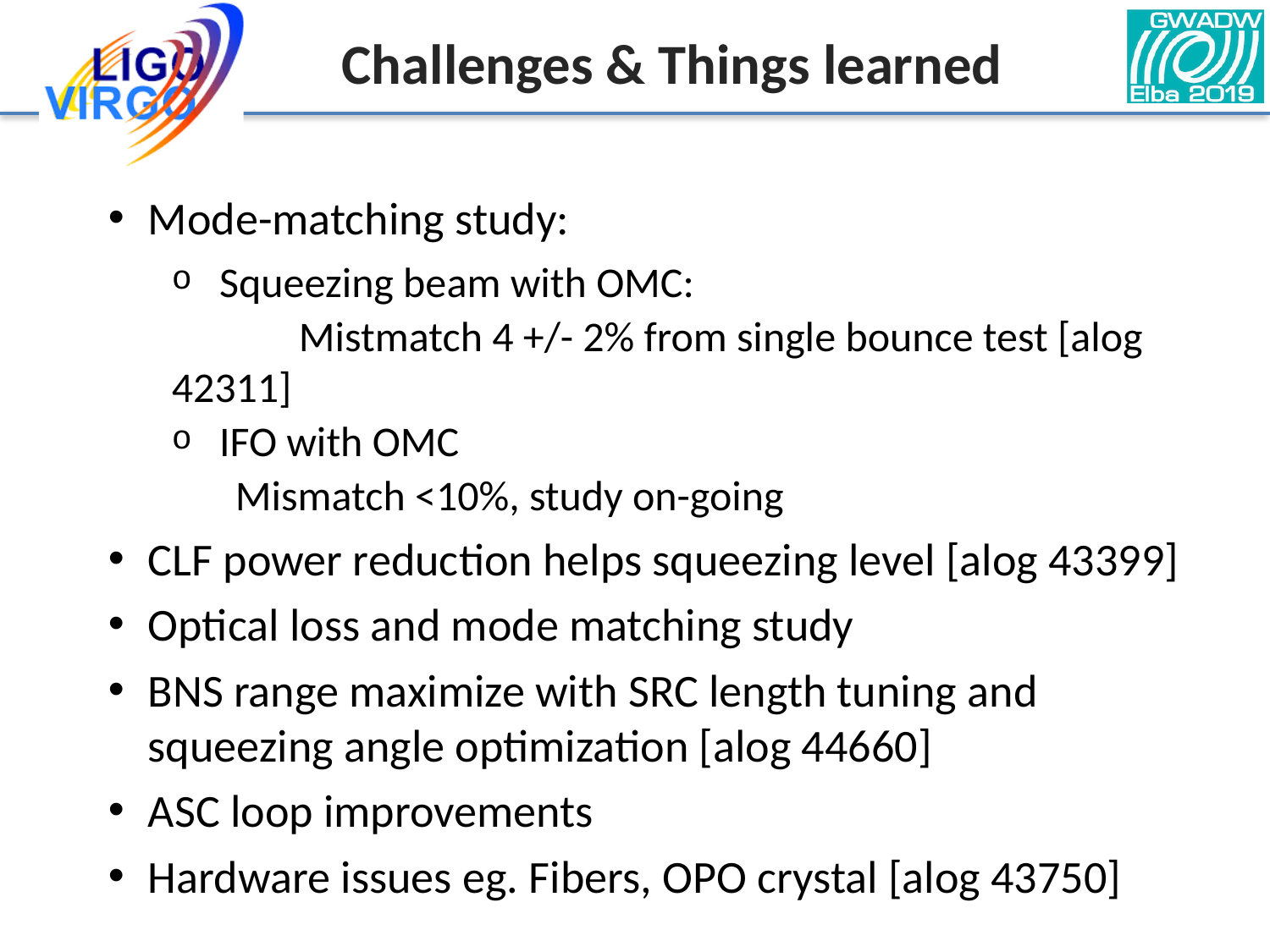

Challenges & Things learned
Mode-matching study:
Squeezing beam with OMC:
	Mistmatch 4 +/- 2% from single bounce test [alog 42311]
IFO with OMC
Mismatch <10%, study on-going
CLF power reduction helps squeezing level [alog 43399]
Optical loss and mode matching study
BNS range maximize with SRC length tuning and squeezing angle optimization [alog 44660]
ASC loop improvements
Hardware issues eg. Fibers, OPO crystal [alog 43750]